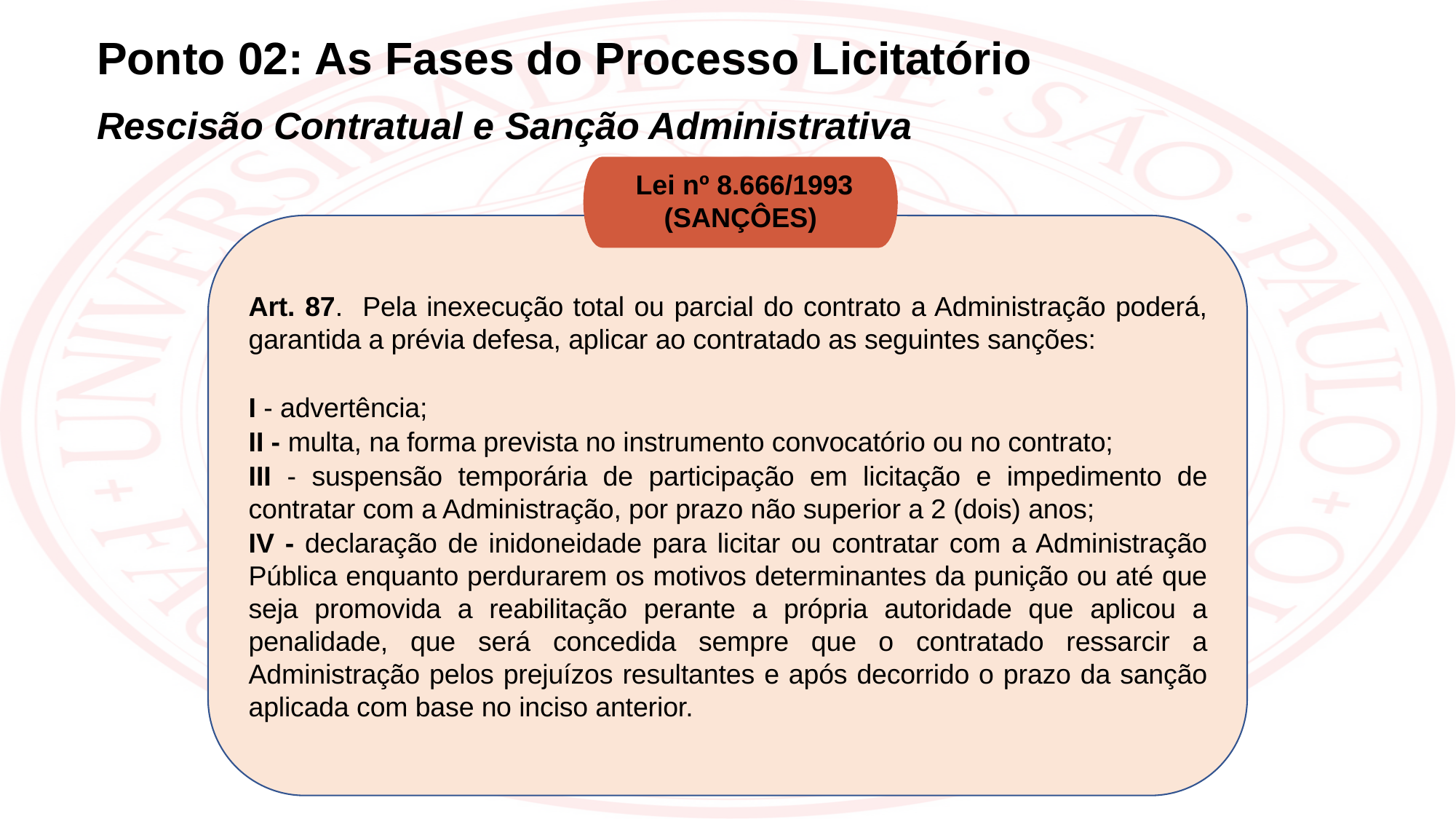

Ponto 02: As Fases do Processo Licitatório

Rescisão Contratual e Sanção Administrativa

 Lei nº 8.666/1993 (SANÇÔES)
Art. 87.  Pela inexecução total ou parcial do contrato a Administração poderá, garantida a prévia defesa, aplicar ao contratado as seguintes sanções:

I - advertência;
II - multa, na forma prevista no instrumento convocatório ou no contrato;
III - suspensão temporária de participação em licitação e impedimento de contratar com a Administração, por prazo não superior a 2 (dois) anos;
IV - declaração de inidoneidade para licitar ou contratar com a Administração Pública enquanto perdurarem os motivos determinantes da punição ou até que seja promovida a reabilitação perante a própria autoridade que aplicou a penalidade, que será concedida sempre que o contratado ressarcir a Administração pelos prejuízos resultantes e após decorrido o prazo da sanção aplicada com base no inciso anterior.